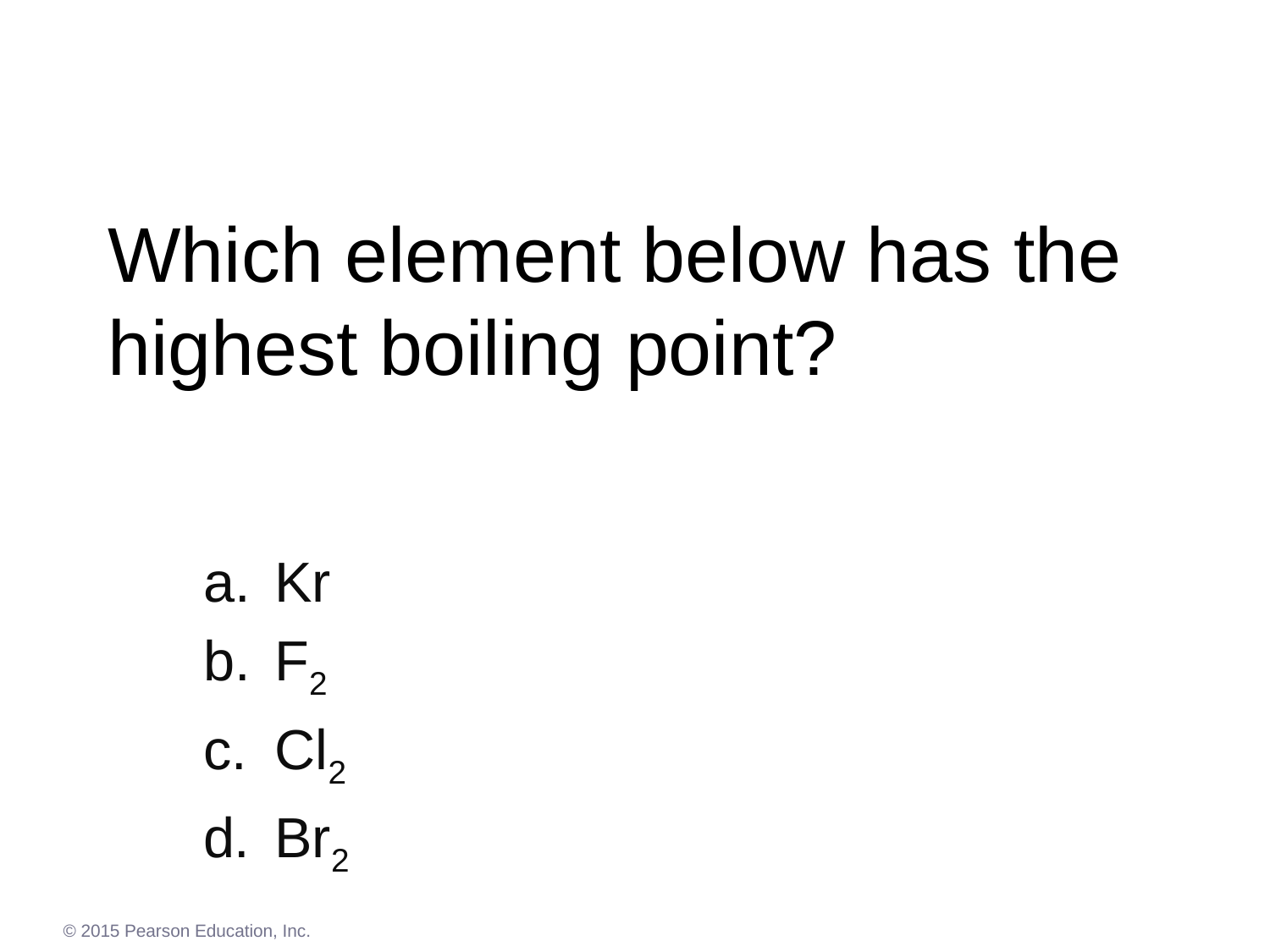

# Which element below has the highest boiling point?
Kr
F2
Cl2
d.	Br2